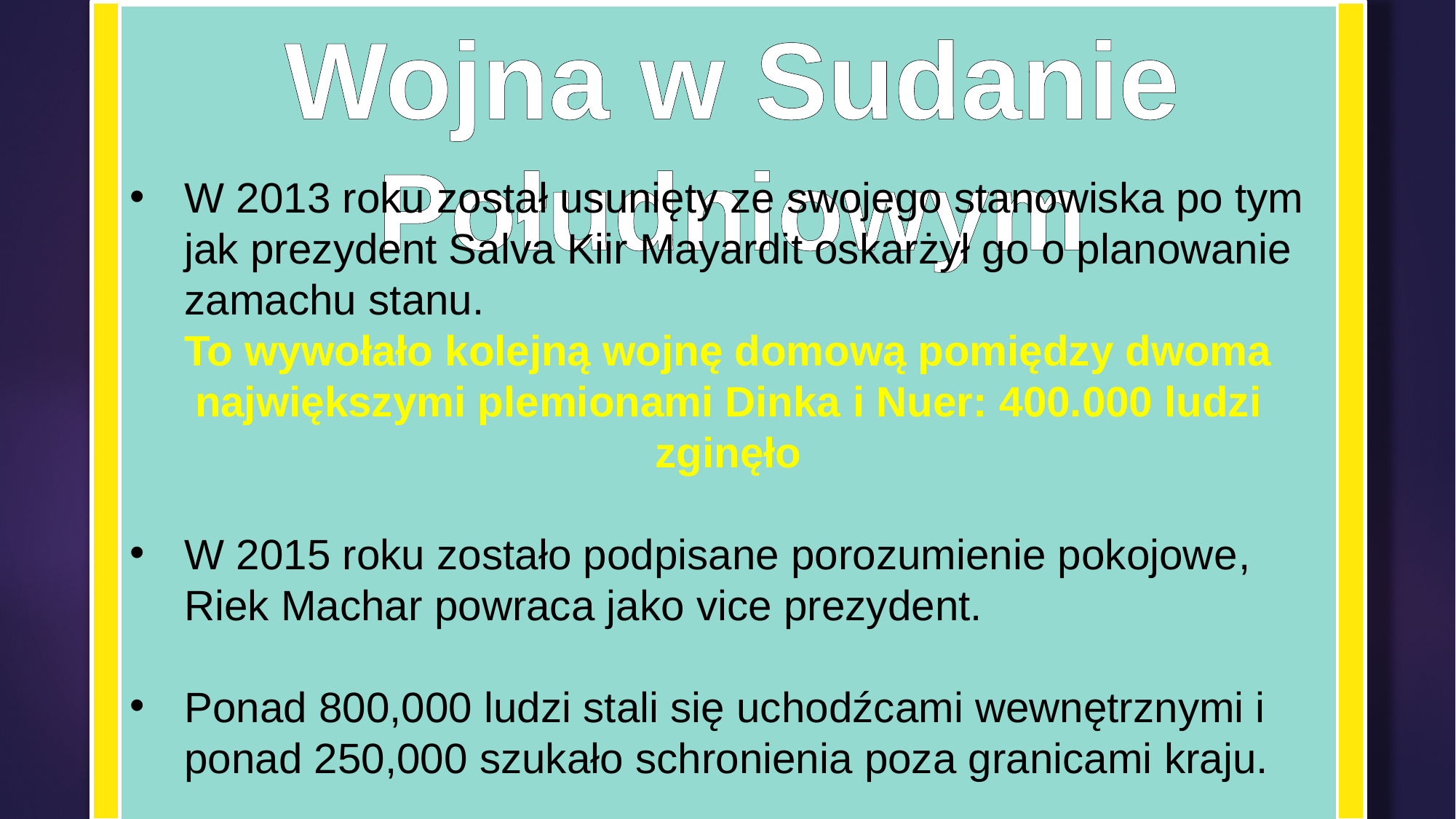

Wojna w Sudanie Południowym

W 2013 roku został usunięty ze swojego stanowiska po tym jak prezydent Salva Kiir Mayardit oskarżył go o planowanie zamachu stanu.
To wywołało kolejną wojnę domową pomiędzy dwoma największymi plemionami Dinka i Nuer: 400.000 ludzi zginęło

W 2015 roku zostało podpisane porozumienie pokojowe, Riek Machar powraca jako vice prezydent.

Ponad 800,000 ludzi stali się uchodźcami wewnętrznymi i ponad 250,000 szukało schronienia poza granicami kraju.